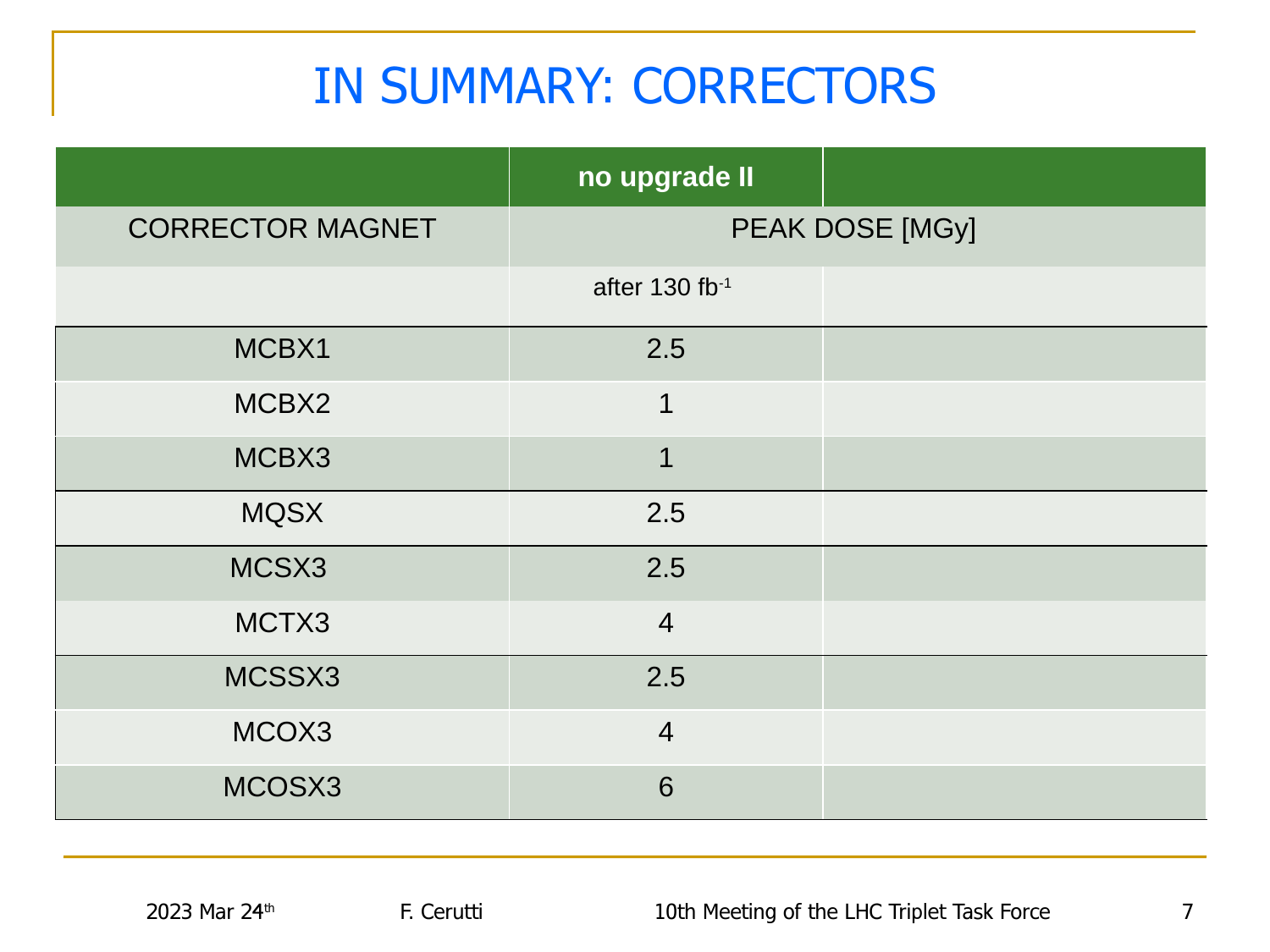

IN SUMMARY: CORRECTORS
|  | no upgrade II |  |
| --- | --- | --- |
| CORRECTOR MAGNET | PEAK DOSE [MGy] |  |
|  | after 130 fb-1 |  |
| MCBX1 | 2.5 |  |
| MCBX2 | 1 |  |
| MCBX3 | 1 |  |
| MQSX | 2.5 |  |
| MCSX3 | 2.5 |  |
| MCTX3 | 4 |  |
| MCSSX3 | 2.5 |  |
| MCOX3 | 4 |  |
| MCOSX3 | 6 |  |
7